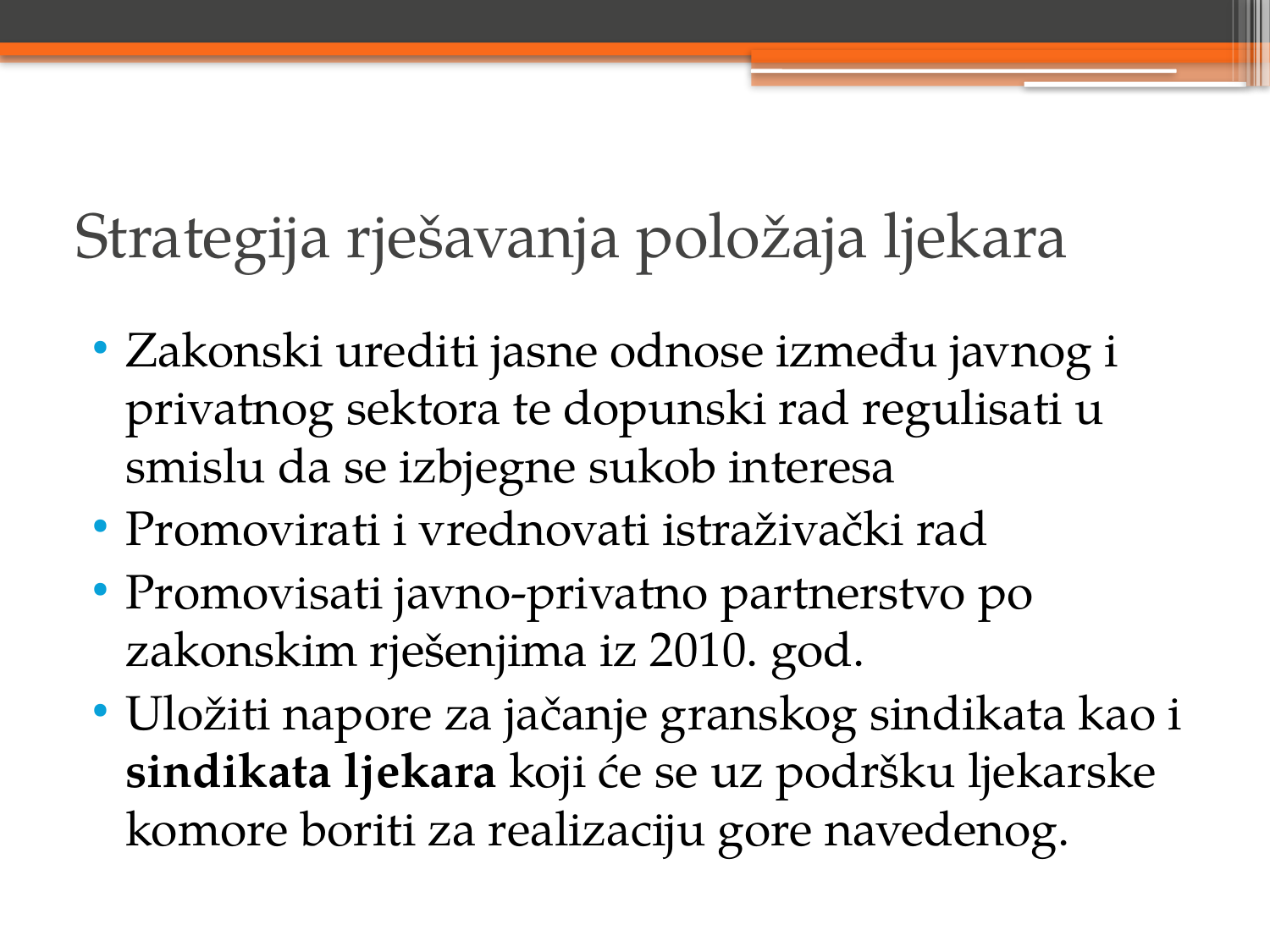

# Strategija rješavanja položaja ljekara
Zakonski urediti jasne odnose između javnog i privatnog sektora te dopunski rad regulisati u smislu da se izbjegne sukob interesa
Promovirati i vrednovati istraživački rad
Promovisati javno-privatno partnerstvo po zakonskim rješenjima iz 2010. god.
Uložiti napore za jačanje granskog sindikata kao i sindikata ljekara koji će se uz podršku ljekarske komore boriti za realizaciju gore navedenog.